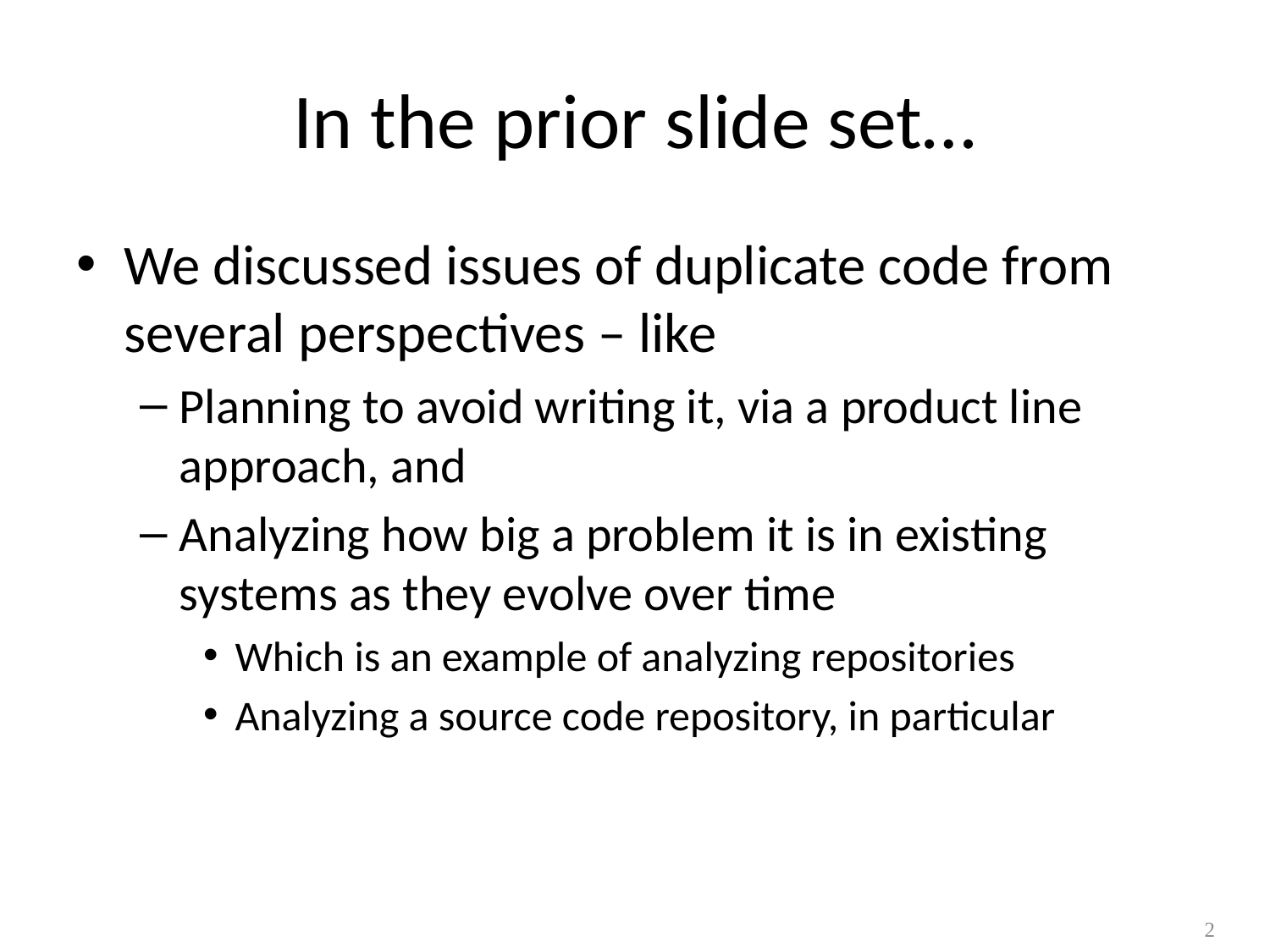

# In the prior slide set…
We discussed issues of duplicate code from several perspectives – like
Planning to avoid writing it, via a product line approach, and
Analyzing how big a problem it is in existing systems as they evolve over time
Which is an example of analyzing repositories
Analyzing a source code repository, in particular